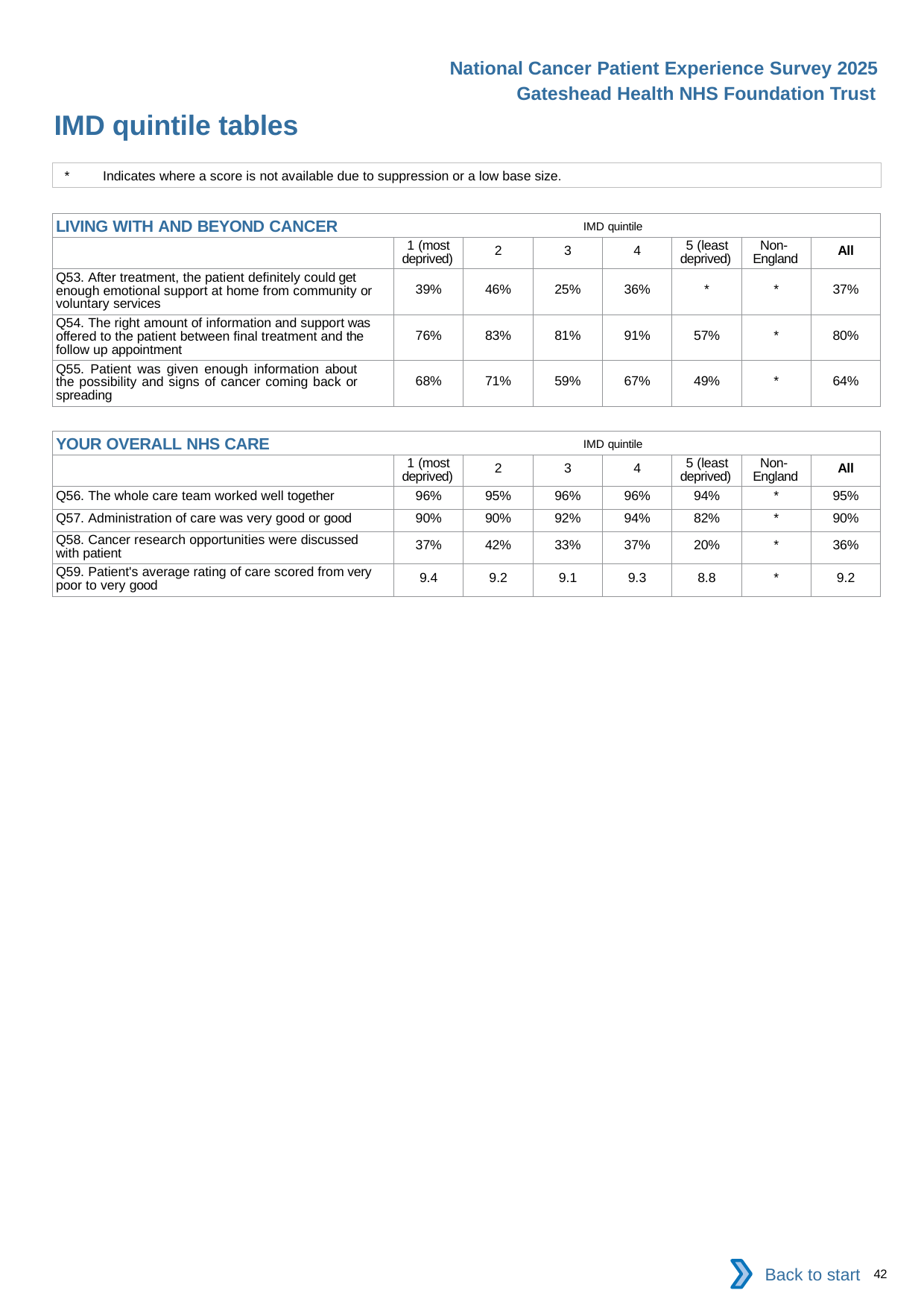

National Cancer Patient Experience Survey 2025
Gateshead Health NHS Foundation Trust
IMD quintile tables (4)
*	Indicates where a score is not available due to suppression or a low base size.
| LIVING WITH AND BEYOND CANCER IMD quintile |  |  |  |  |  |  |  |
| --- | --- | --- | --- | --- | --- | --- | --- |
|  | 1 (most deprived) | 2 | 3 | 4 | 5 (least deprived) | Non- England | All |
| Q53. After treatment, the patient definitely could get enough emotional support at home from community or voluntary services | 39% | 46% | 25% | 36% | \* | \* | 37% |
| Q54. The right amount of information and support was offered to the patient between final treatment and the follow up appointment | 76% | 83% | 81% | 91% | 57% | \* | 80% |
| Q55. Patient was given enough information about the possibility and signs of cancer coming back or spreading | 68% | 71% | 59% | 67% | 49% | \* | 64% |
| YOUR OVERALL NHS CARE IMD quintile |  |  |  |  |  |  |  |
| --- | --- | --- | --- | --- | --- | --- | --- |
|  | 1 (most deprived) | 2 | 3 | 4 | 5 (least deprived) | Non- England | All |
| Q56. The whole care team worked well together | 96% | 95% | 96% | 96% | 94% | \* | 95% |
| Q57. Administration of care was very good or good | 90% | 90% | 92% | 94% | 82% | \* | 90% |
| Q58. Cancer research opportunities were discussed with patient | 37% | 42% | 33% | 37% | 20% | \* | 36% |
| Q59. Patient's average rating of care scored from very poor to very good | 9.4 | 9.2 | 9.1 | 9.3 | 8.8 | \* | 9.2 |
Back to start

42